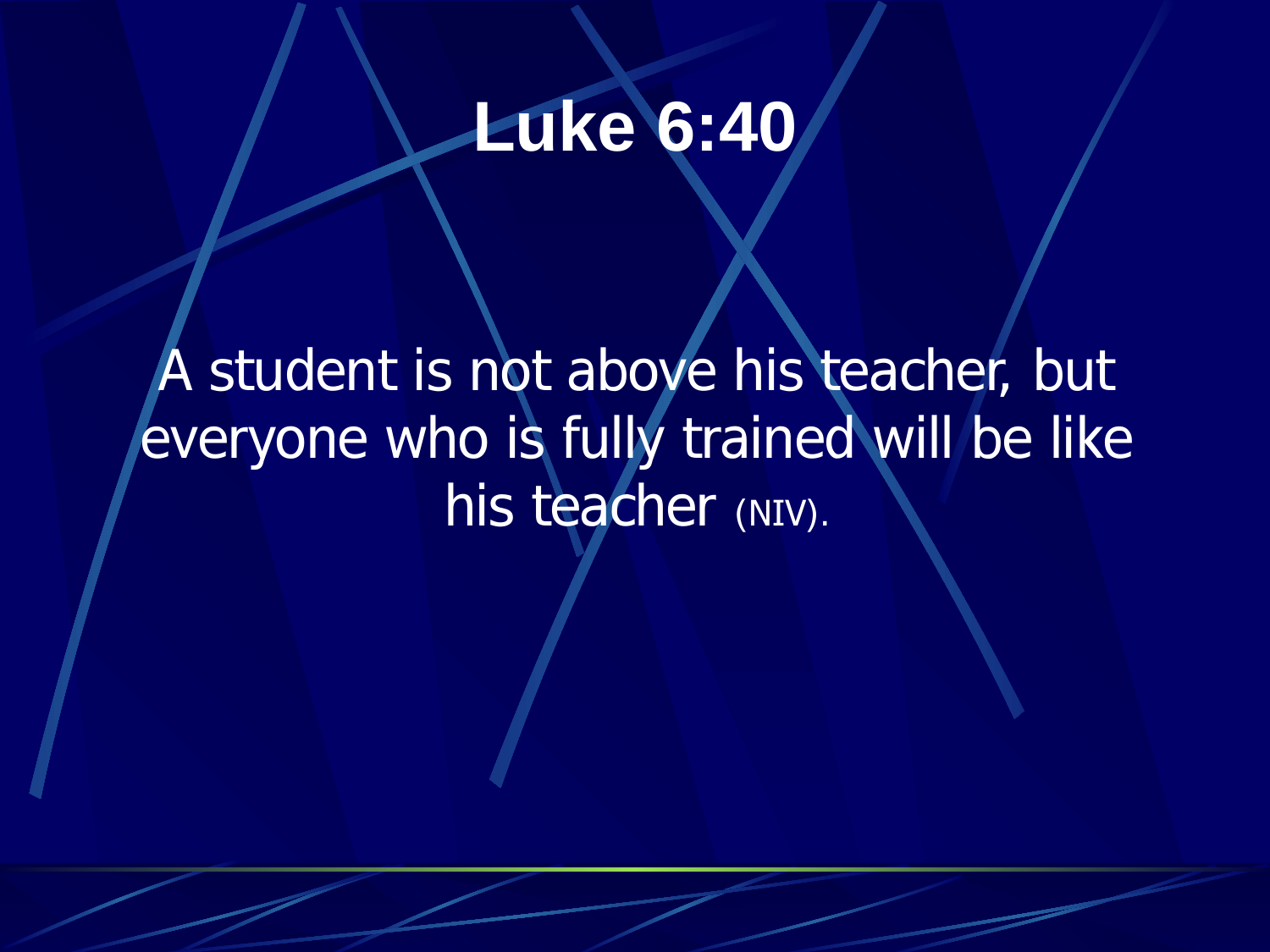

# Luke 6:40
	A student is not above his teacher, but everyone who is fully trained will be like his teacher (NIV).